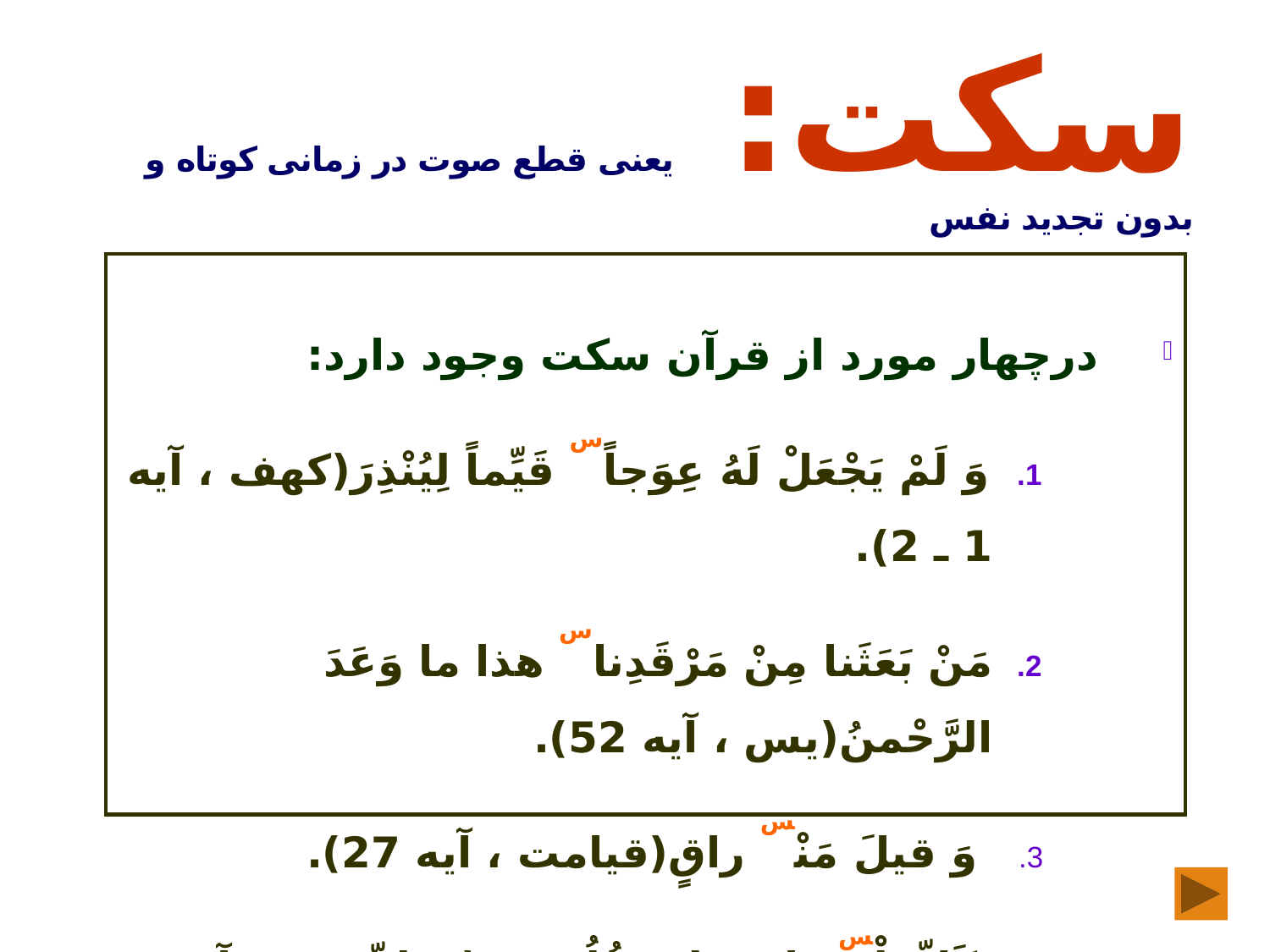

# سکت: یعنی قطع صوت در زمانی کوتاه و بدون تجدید نفس

درچهار مورد از قرآن سکت وجود دارد:
وَ لَمْ يَجْعَلْ لَهُ عِوَجاًس قَيِّماً لِيُنْذِرَ(كهف ، آيه 1 ـ 2).
مَنْ بَعَثَنا مِنْ مَرْقَدِناس هذا ما وَعَدَ الرَّحْمنُ(يس ، آيه 52).
 وَ قيلَ مَنْس راقٍ(قيامت ، آيه 27).
 كَلاّ بَلْس رانَ عَلى قُلُوبِهِمْ(مطفّفين ، آيه 14).